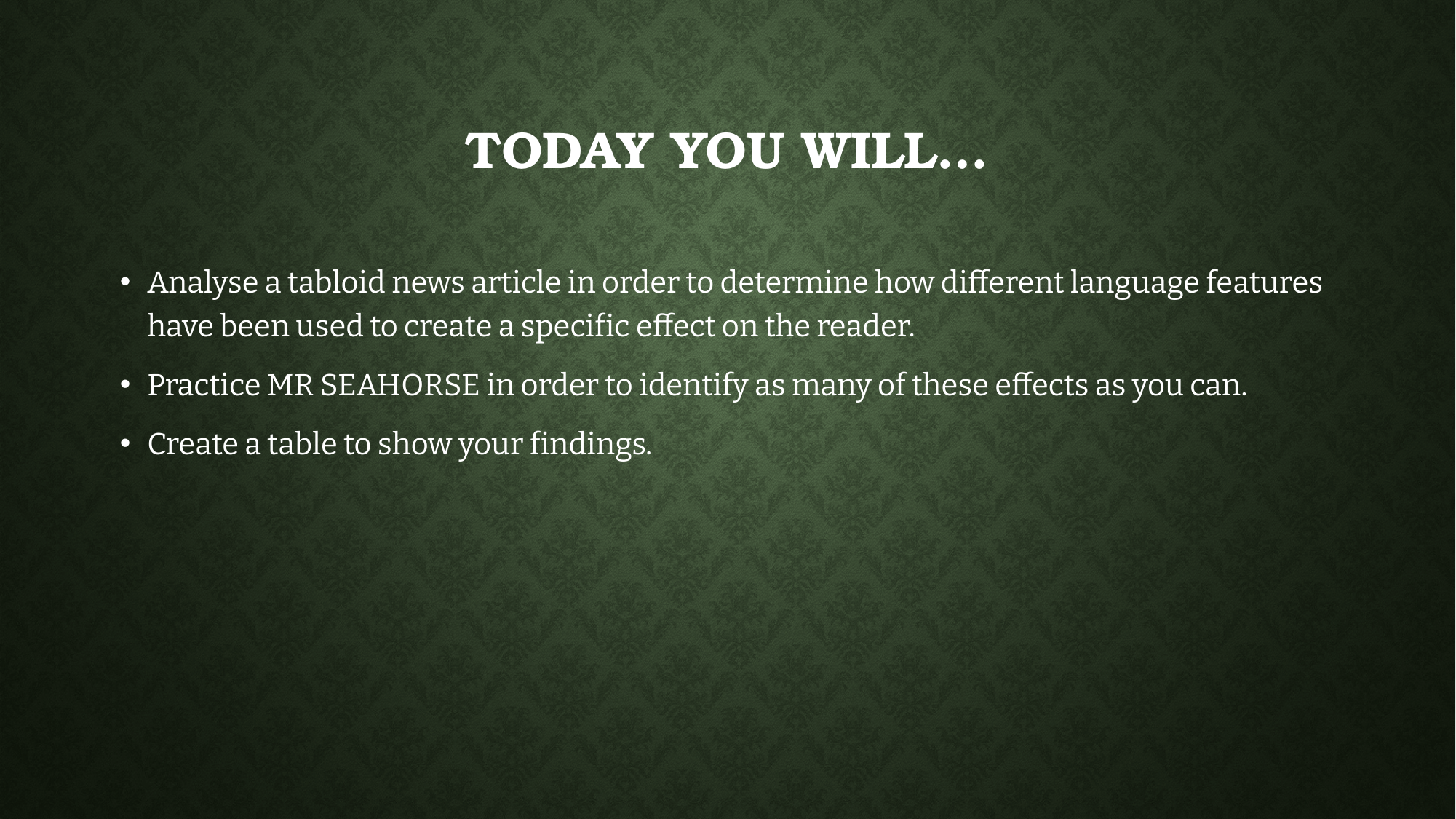

# Today you will…
Analyse a tabloid news article in order to determine how different language features have been used to create a specific effect on the reader.
Practice MR SEAHORSE in order to identify as many of these effects as you can.
Create a table to show your findings.